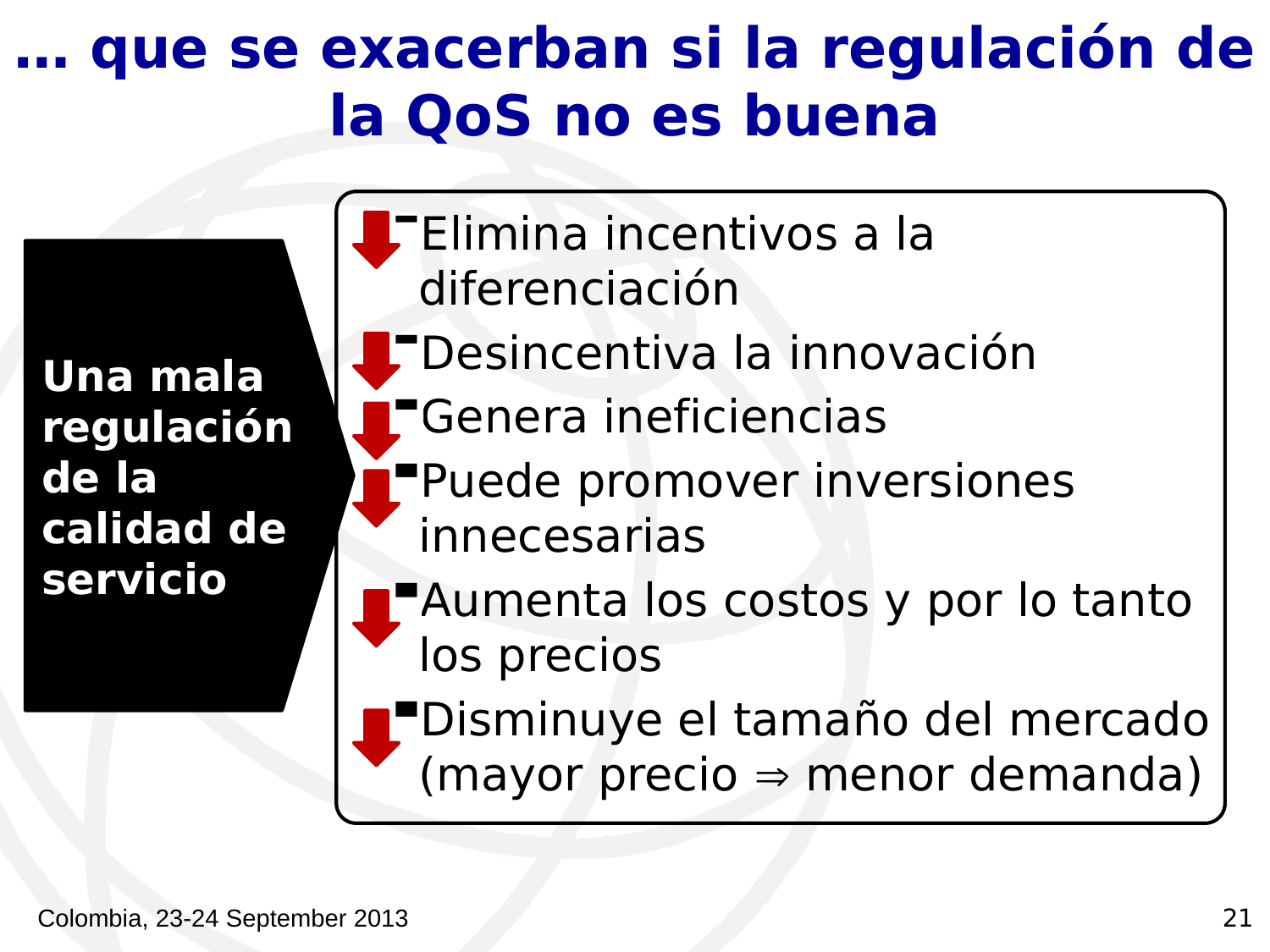

# … que se exacerban si la regulación de la QoS no es buena

Elimina incentivos a la diferenciación
Desincentiva la innovación
Genera ineficiencias
Puede promover inversiones innecesarias
Aumenta los costos y por lo tanto los precios
Disminuye el tamaño del mercado (mayor precio ⇒ menor demanda)

Una mala regulación de la calidad de servicio

Colombia, 23-24 September 2013
21